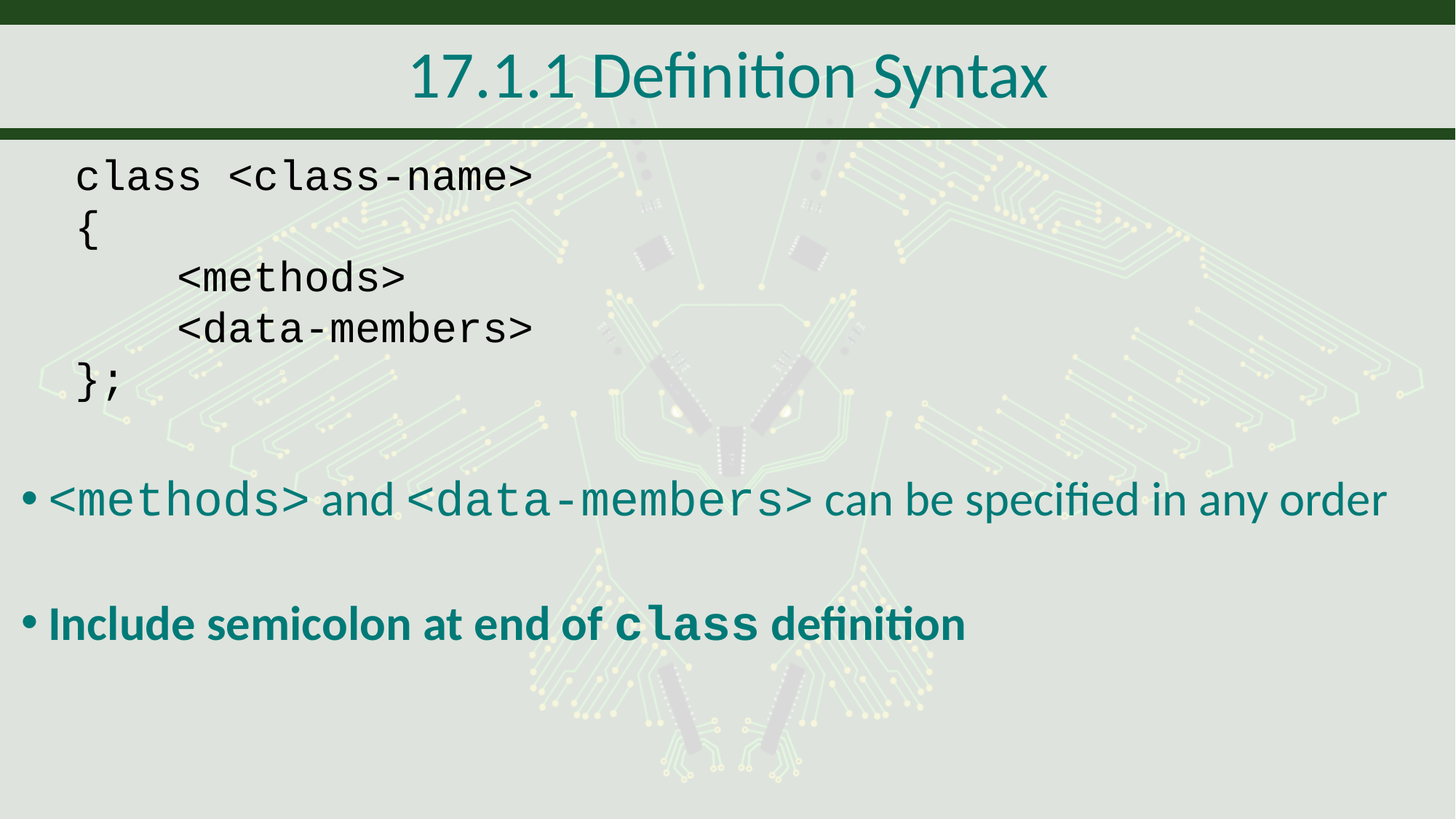

# 17.1.1 Definition Syntax
class <class-name>
{
    <methods>
    <data-members>
};

<methods> and <data-members> can be specified in any order

Include semicolon at end of class definition